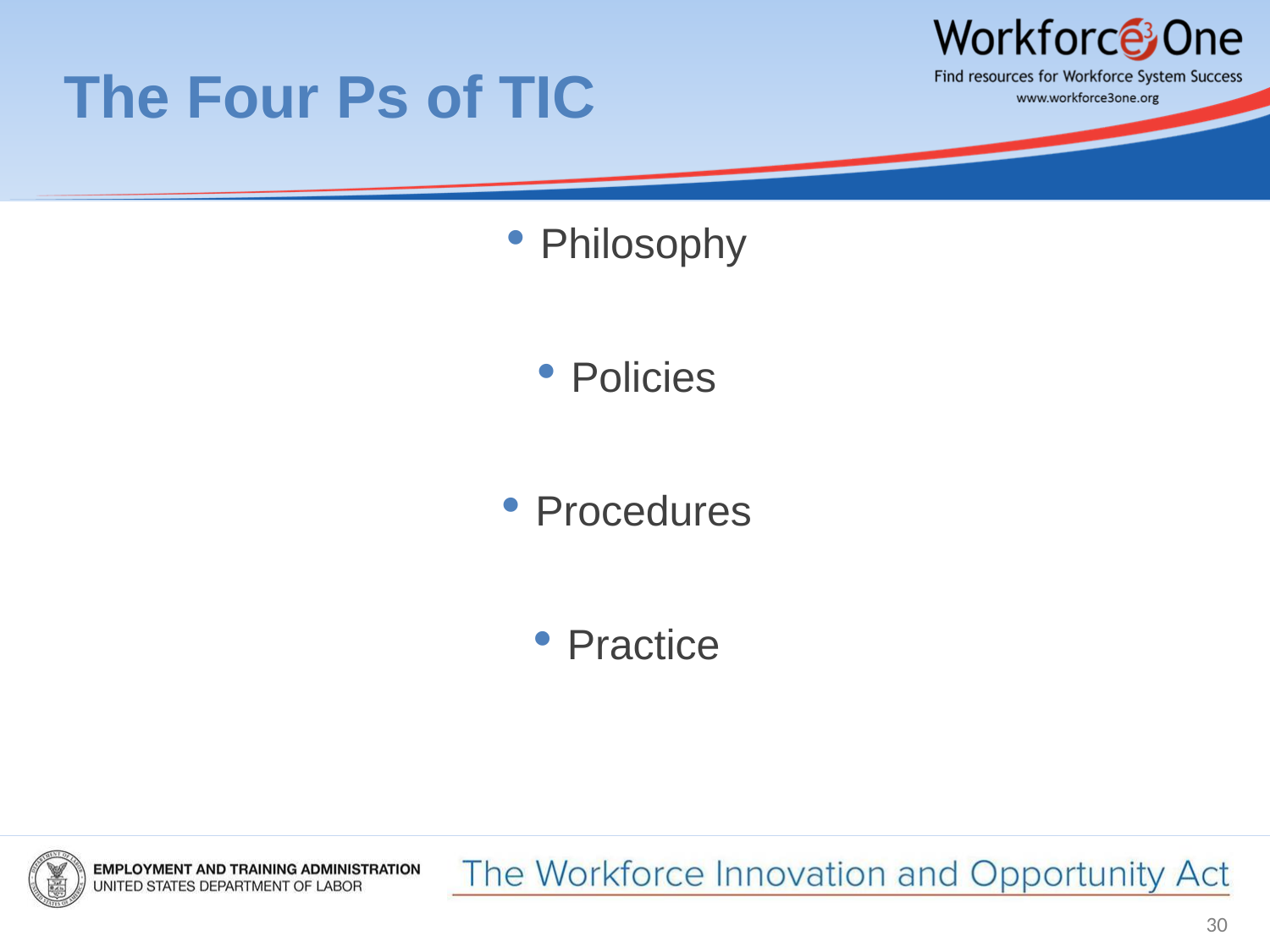

# The Four Ps of TIC
Philosophy

Policies

Procedures

Practice